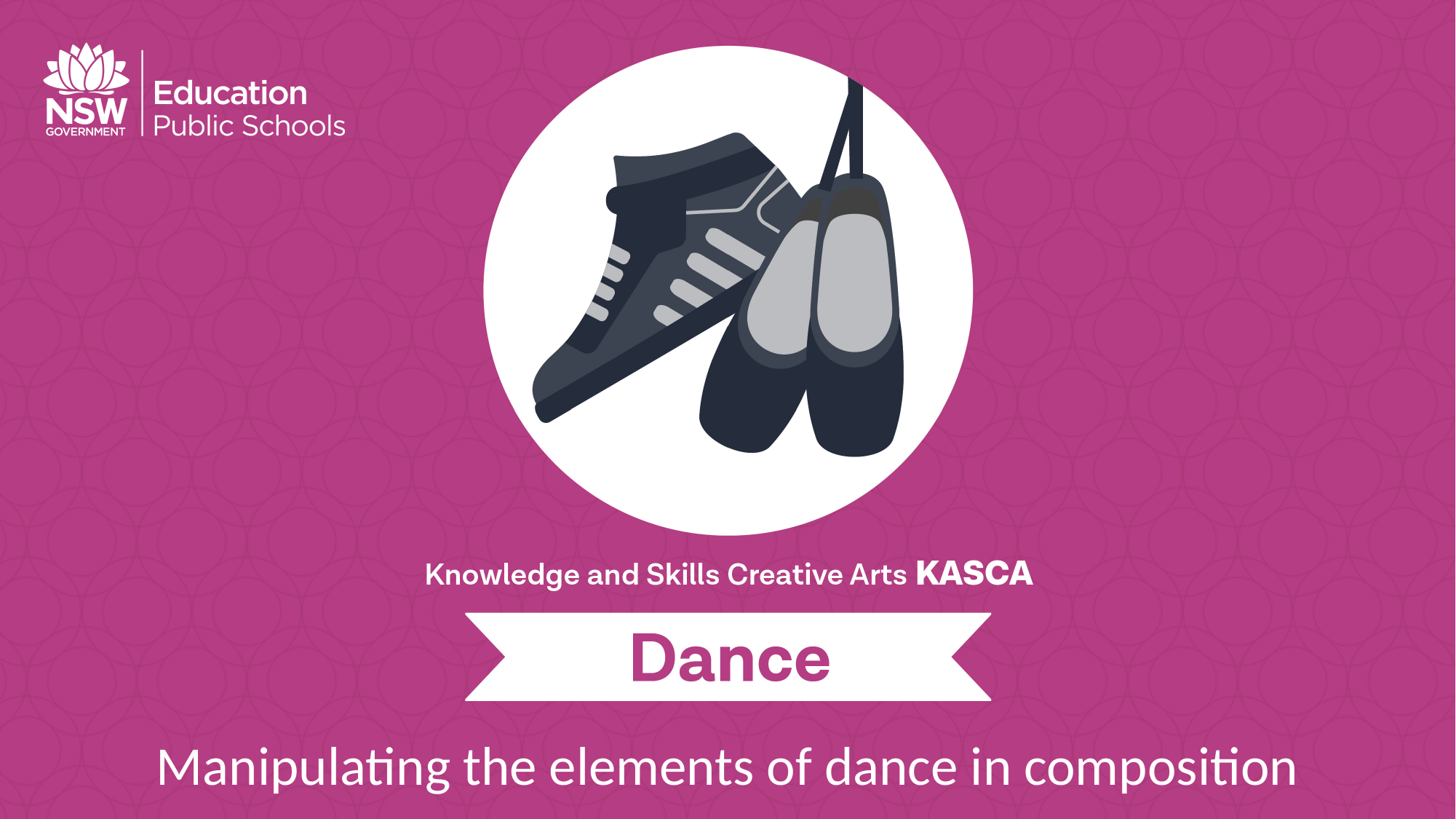

Manipulating the elements of dance in composition